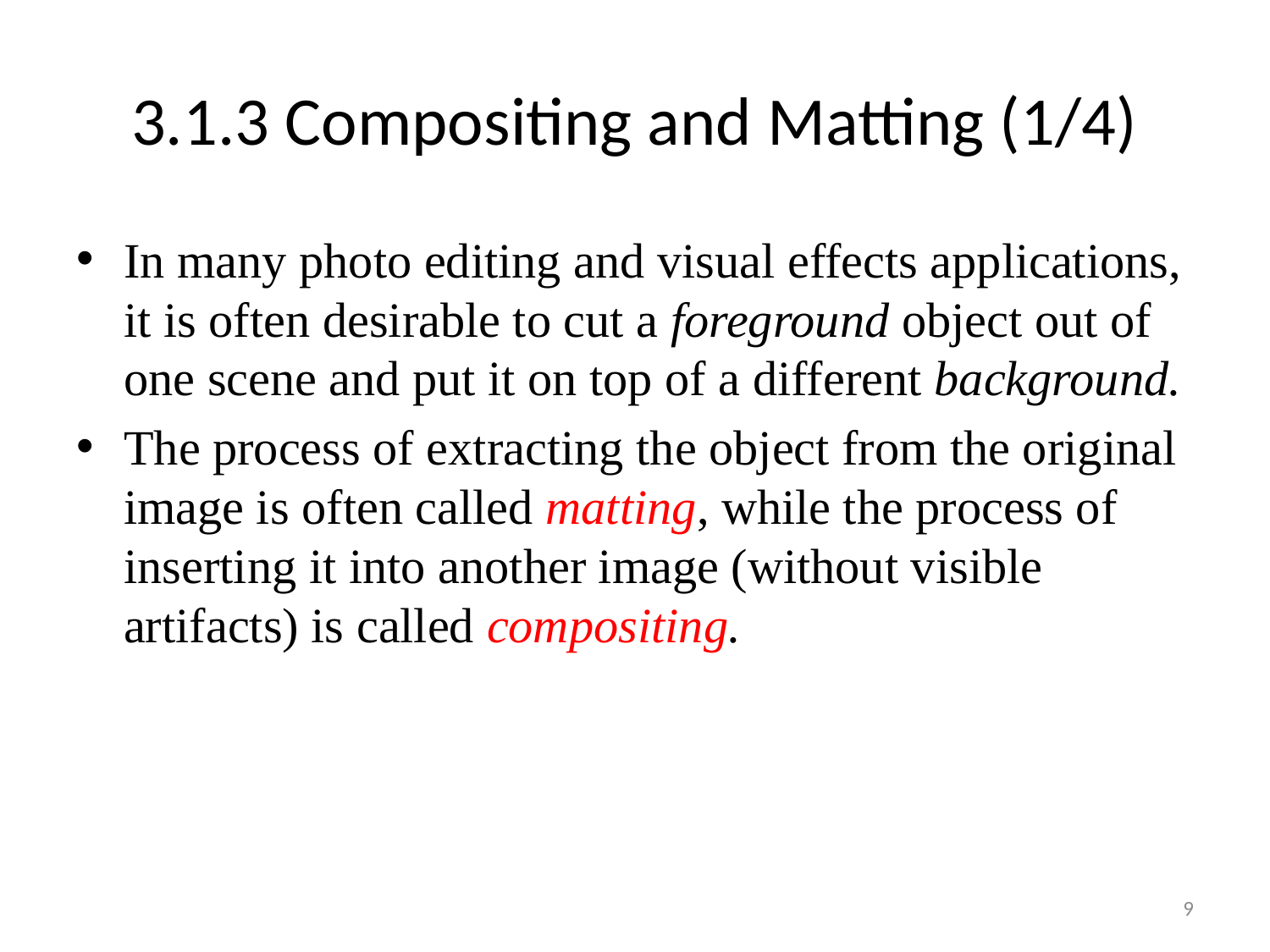

# 3.1.3 Compositing and Matting (1/4)
In many photo editing and visual effects applications, it is often desirable to cut a foreground object out of one scene and put it on top of a different background.
The process of extracting the object from the original image is often called matting, while the process of inserting it into another image (without visible artifacts) is called compositing.

9